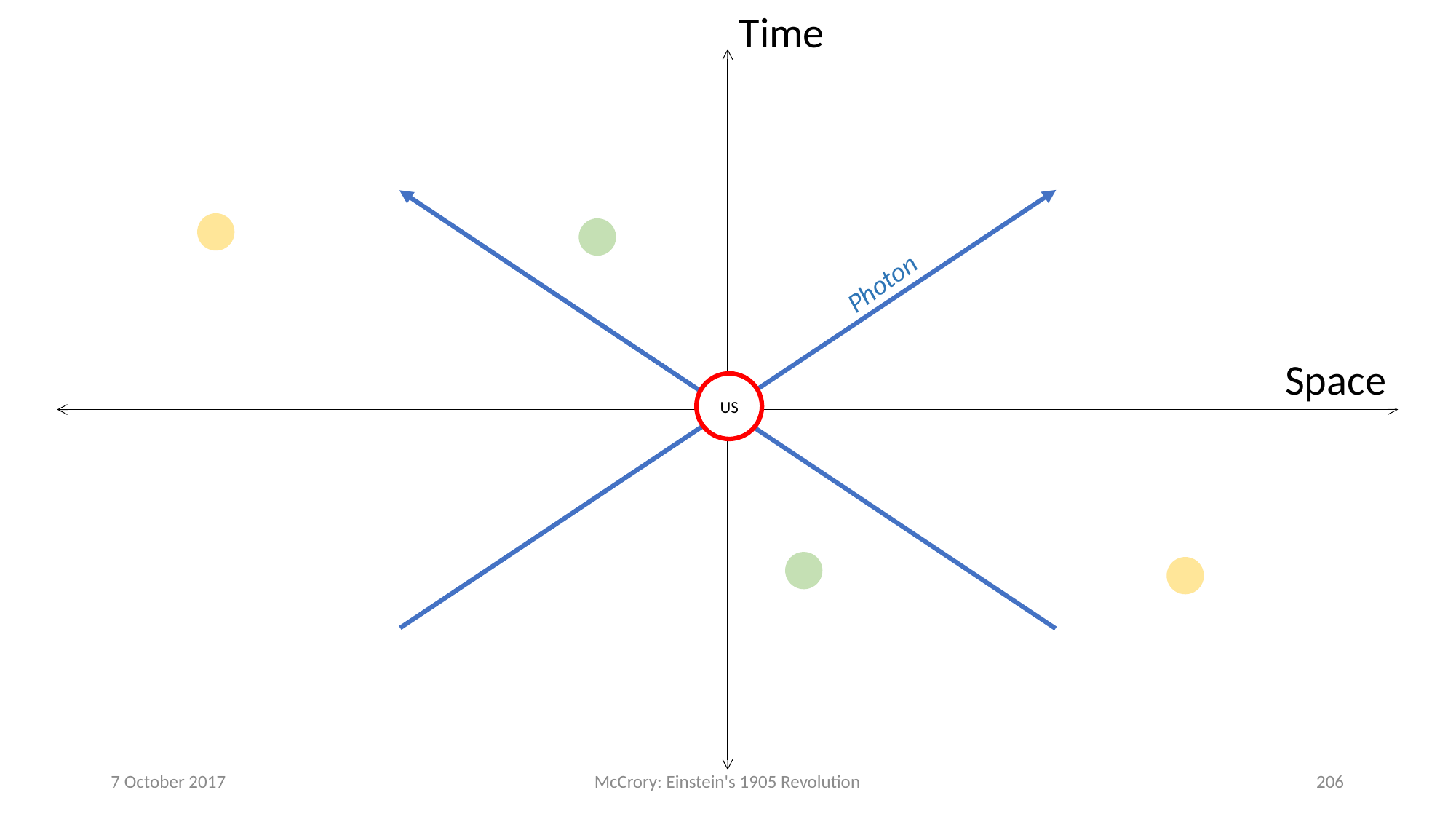

Time

Photon
Space
US

7 October 2017
McCrory: Einstein's 1905 Revolution
206